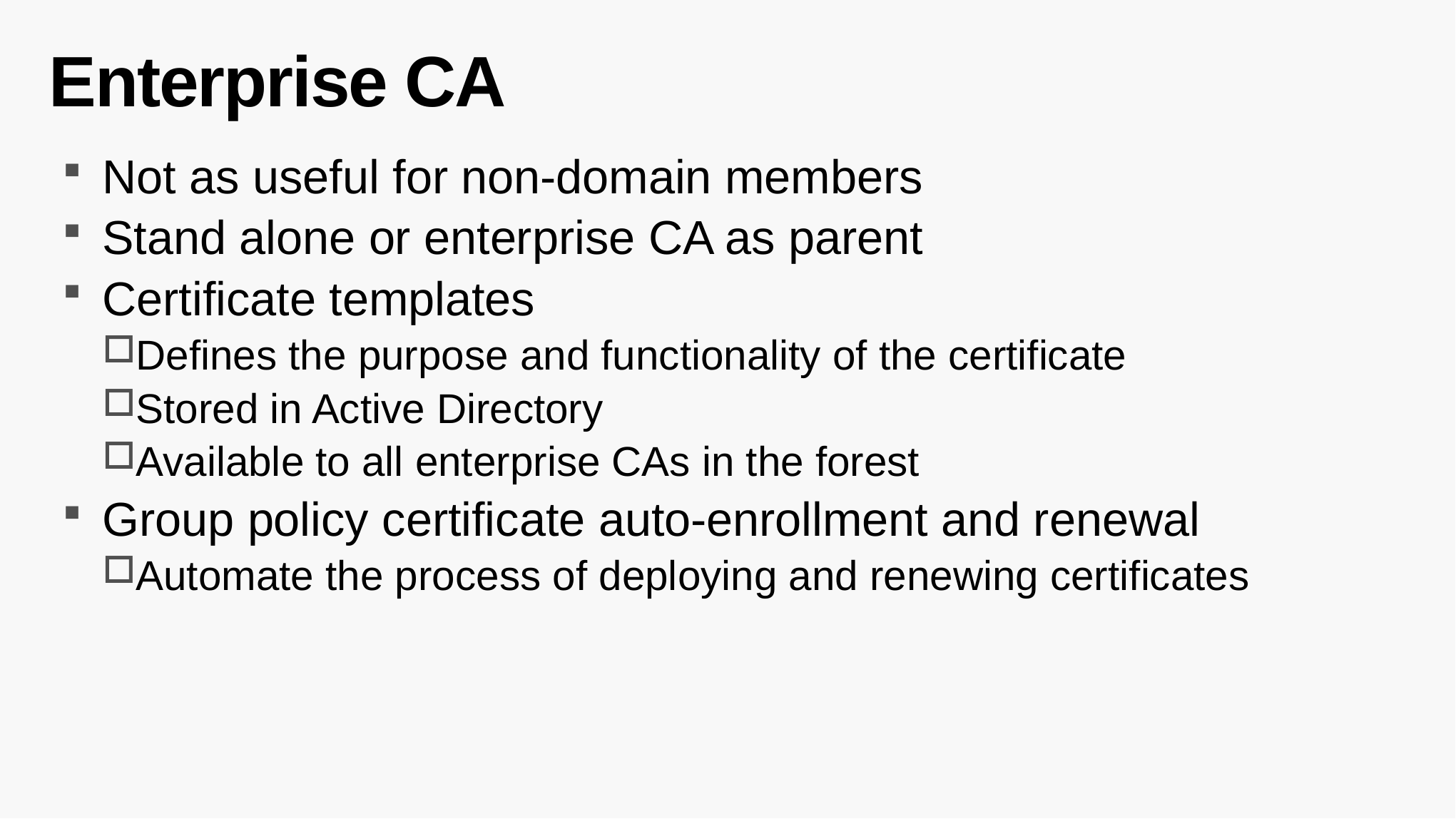

# Enterprise CA
Not as useful for non-domain members
Stand alone or enterprise CA as parent
Certificate templates
Defines the purpose and functionality of the certificate
Stored in Active Directory
Available to all enterprise CAs in the forest
Group policy certificate auto-enrollment and renewal
Automate the process of deploying and renewing certificates